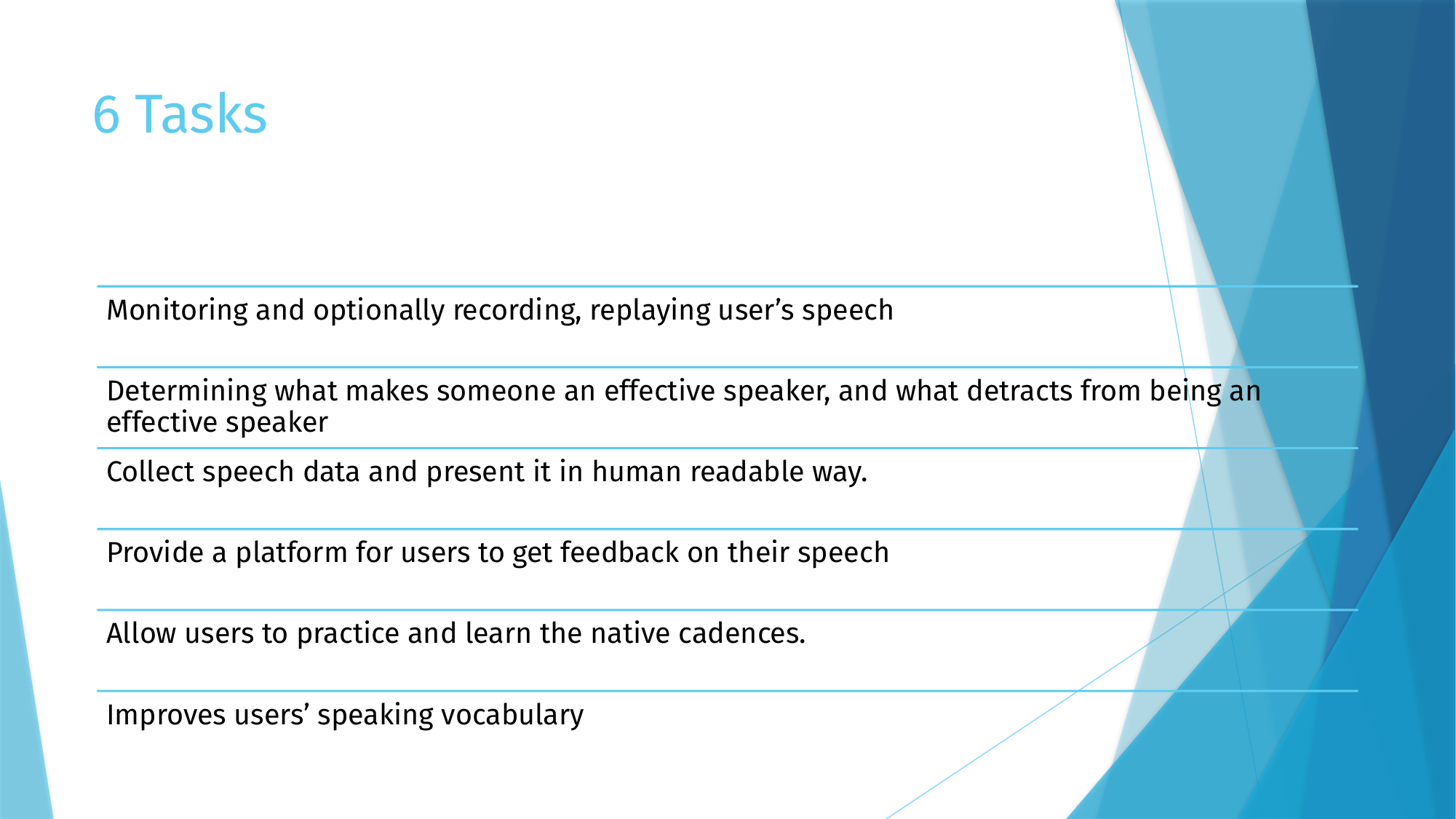

# 6 Tasks
Monitoring and optionally recording, replaying user’s speech
Determining what makes someone an effective speaker, and what detracts from being an effective speaker
Collect speech data and present it in human readable way.
Provide a platform for users to get feedback on their speech
Allow users to practice and learn the native cadences.
Improves users’ speaking vocabulary